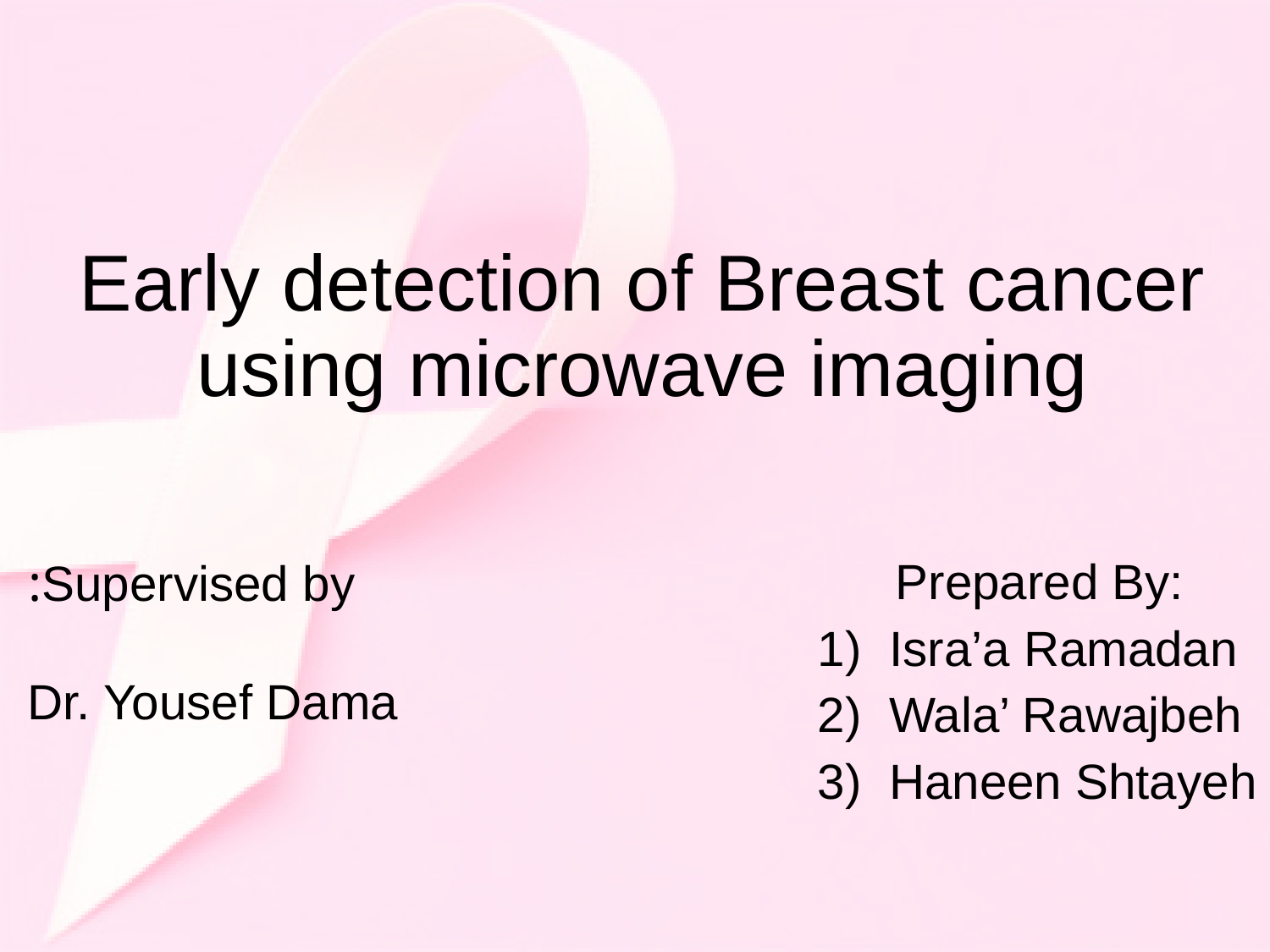

# Early detection of Breast cancer using microwave imaging

Prepared By:
Isra’a Ramadan
Wala’ Rawajbeh
Haneen Shtayeh
Supervised by:

Dr. Yousef Dama